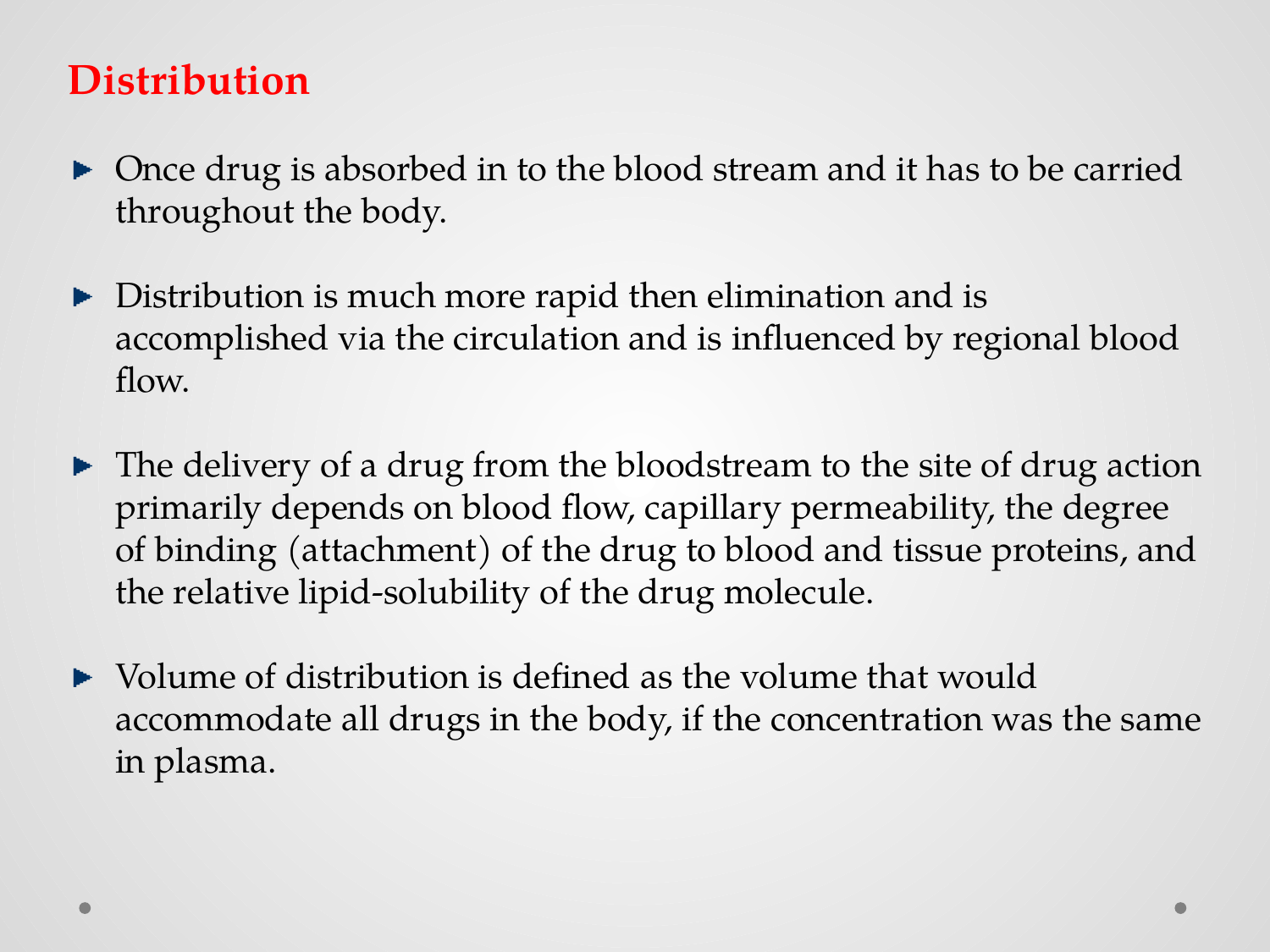

Distribution

Once drug is absorbed in to the blood stream and it has to be carried throughout the body.

Distribution is much more rapid then elimination and is accomplished via the circulation and is influenced by regional blood flow.

The delivery of a drug from the bloodstream to the site of drug action primarily depends on blood flow, capillary permeability, the degree of binding (attachment) of the drug to blood and tissue proteins, and the relative lipid-solubility of the drug molecule.

Volume of distribution is defined as the volume that would accommodate all drugs in the body, if the concentration was the same in plasma.